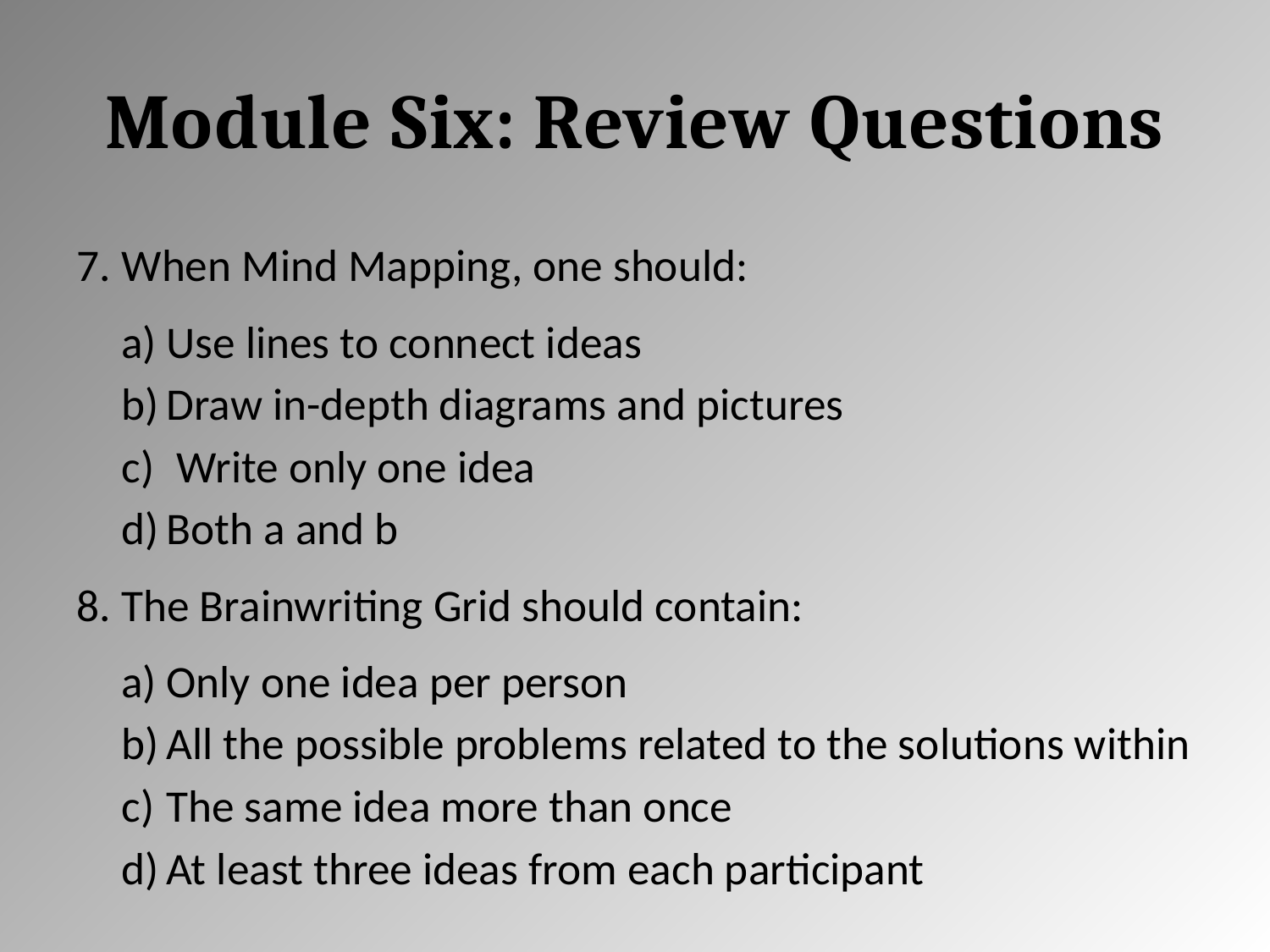

# Module Six: Review Questions
When Mind Mapping, one should:
Use lines to connect ideas
Draw in-depth diagrams and pictures
 Write only one idea
Both a and b
The Brainwriting Grid should contain:
Only one idea per person
All the possible problems related to the solutions within
The same idea more than once
At least three ideas from each participant